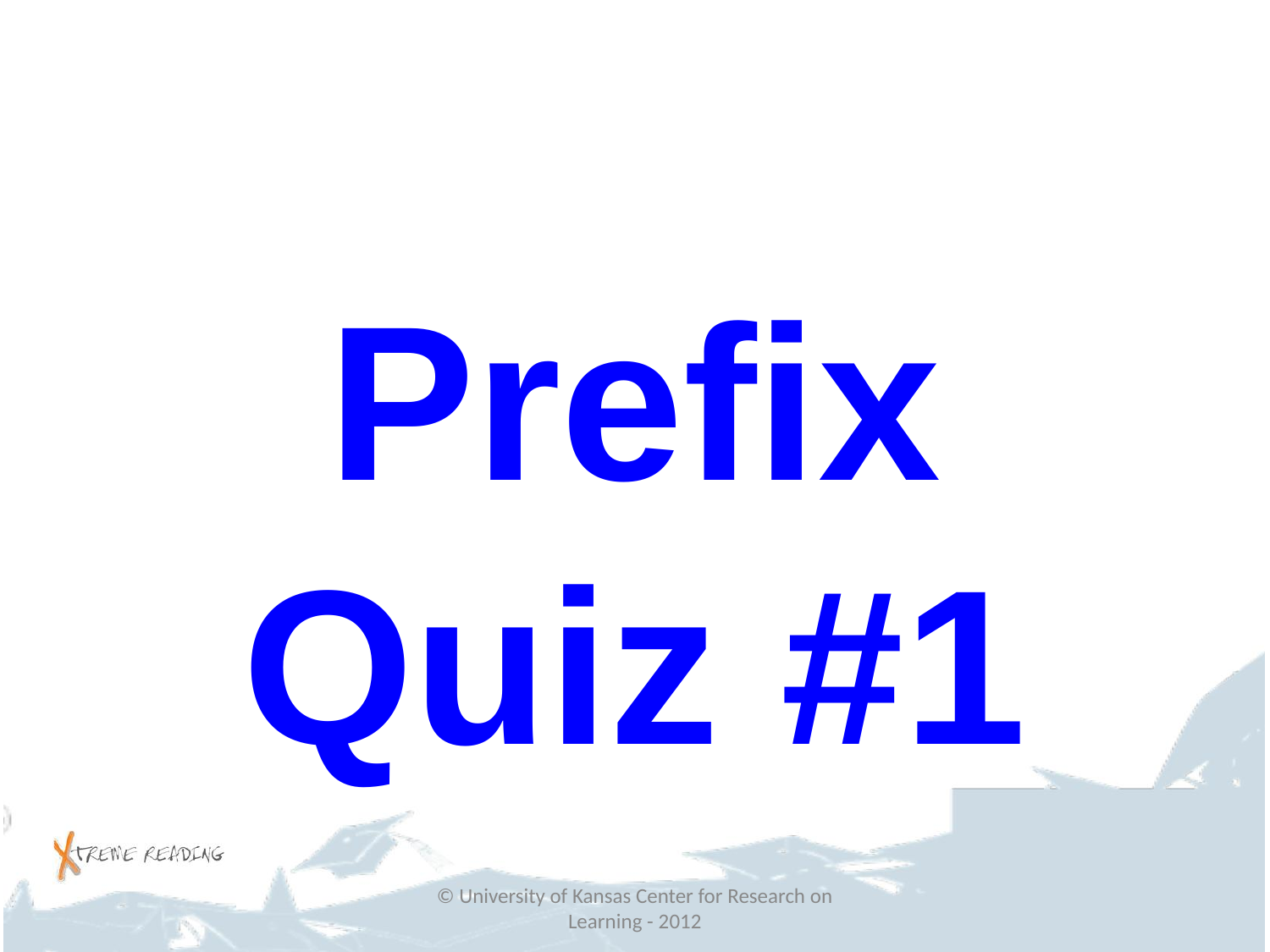

#
Prefix Quiz #1
© University of Kansas Center for Research on Learning - 2012